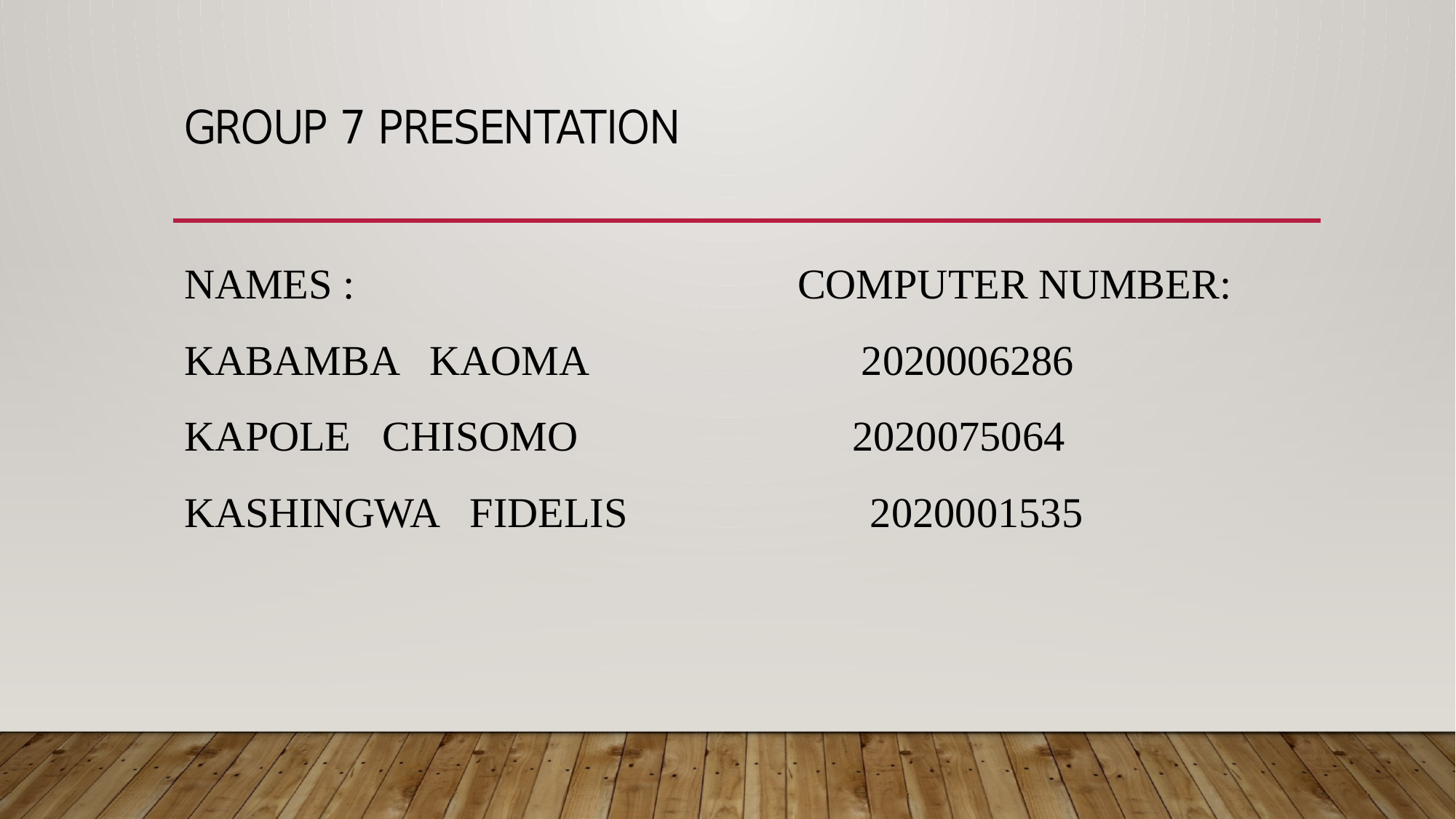

# GROUP 7 PRESENTATION
NAMES :                                          COMPUTER NUMBER:
KABAMBA   KAOMA                          2020006286
KAPOLE   CHISOMO                          2020075064
KASHINGWA   FIDELIS                       2020001535